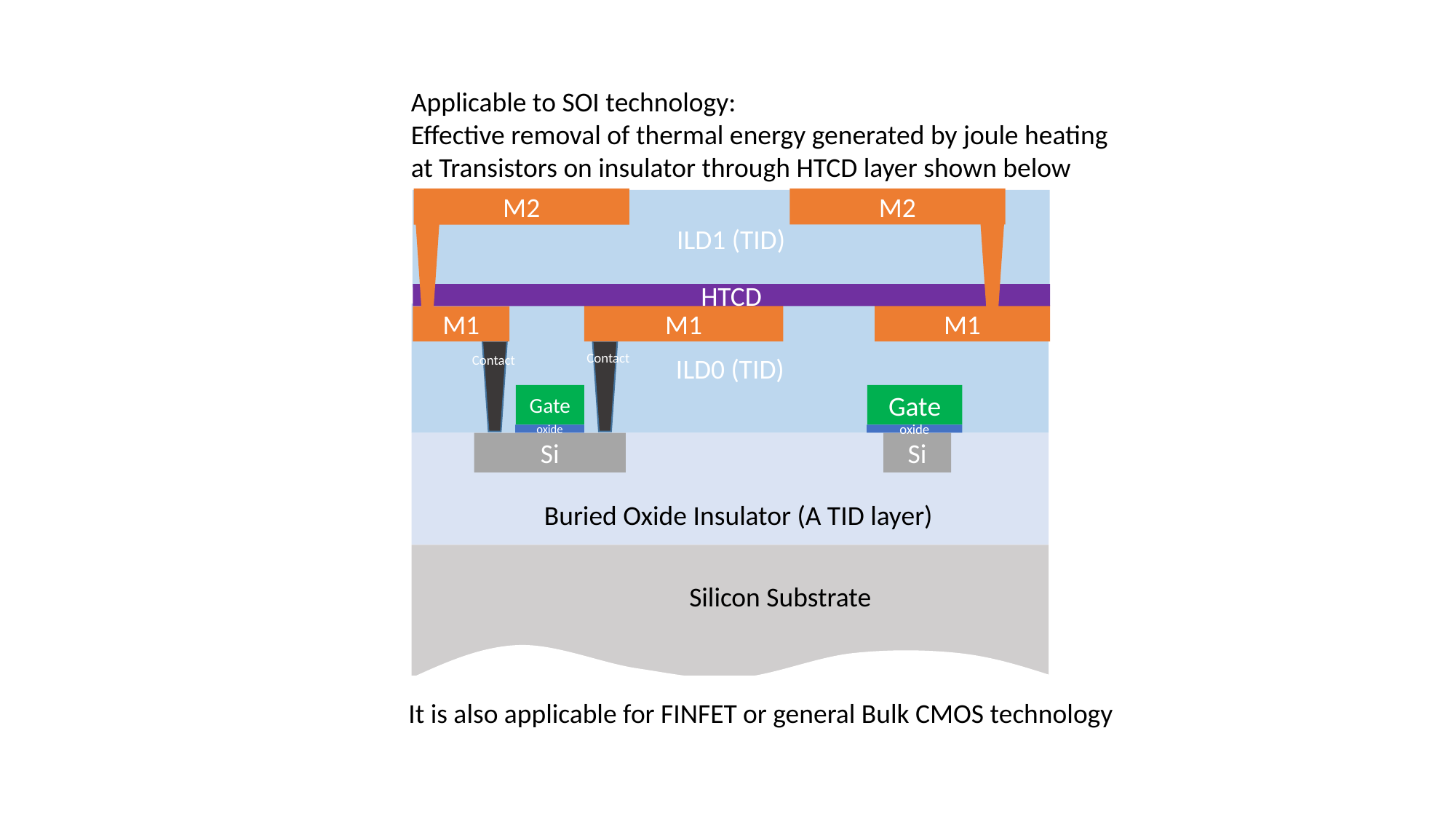

Applicable to SOI technology:
Effective removal of thermal energy generated by joule heating
at Transistors on insulator through HTCD layer shown below
M2
M2
ILD1 (TID)

HTCD
ILD0 (TID)
M1
M1
M1

Contact
Contact
Gate
Gate
oxide
oxide

Si
Si
Buried Oxide Insulator (A TID layer)

Silicon Substrate

It is also applicable for FINFET or general Bulk CMOS technology